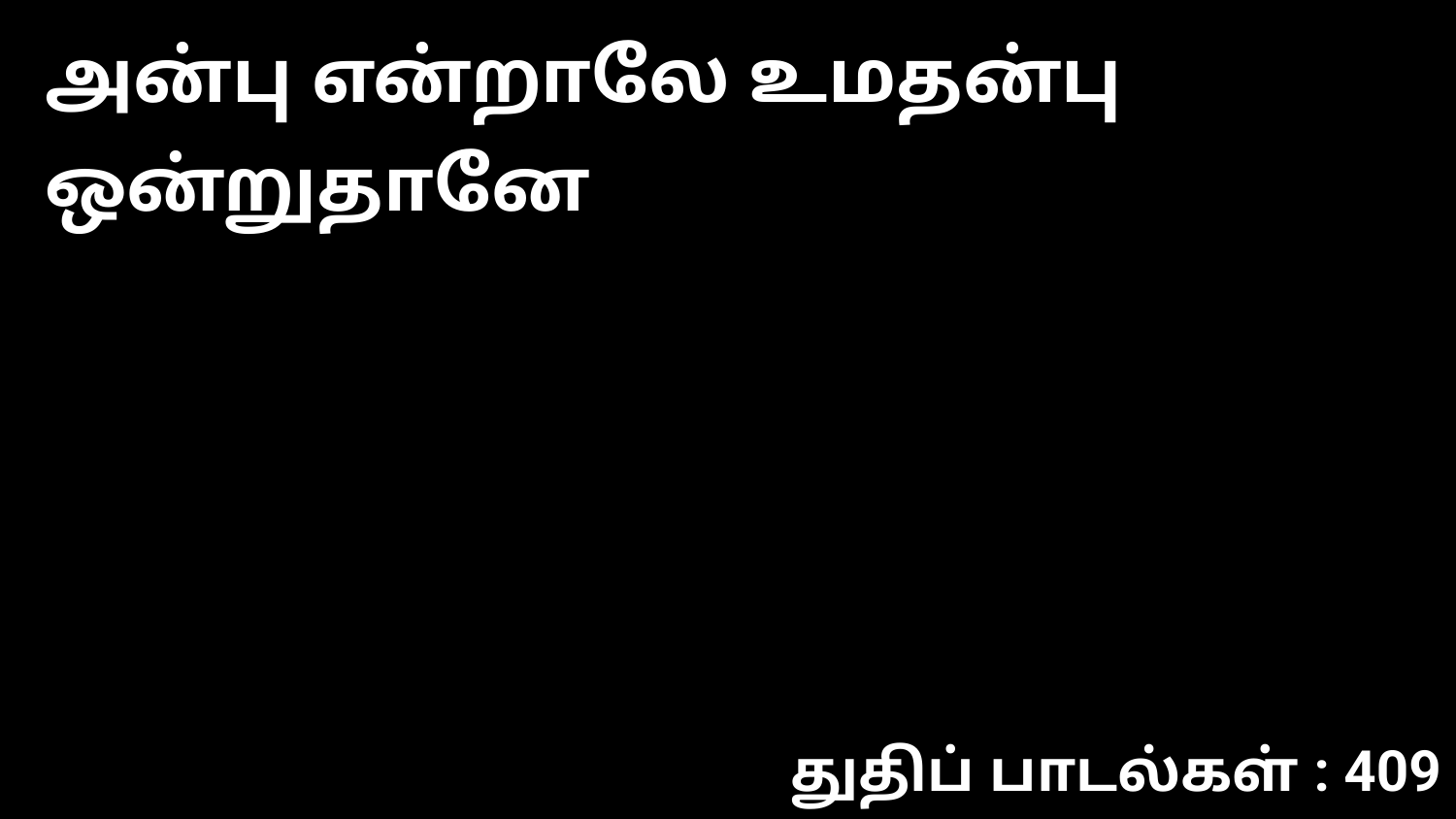

அன்பு என்றாலே உமதன்பு ஒன்றுதானே
துதிப் பாடல்கள் : 409